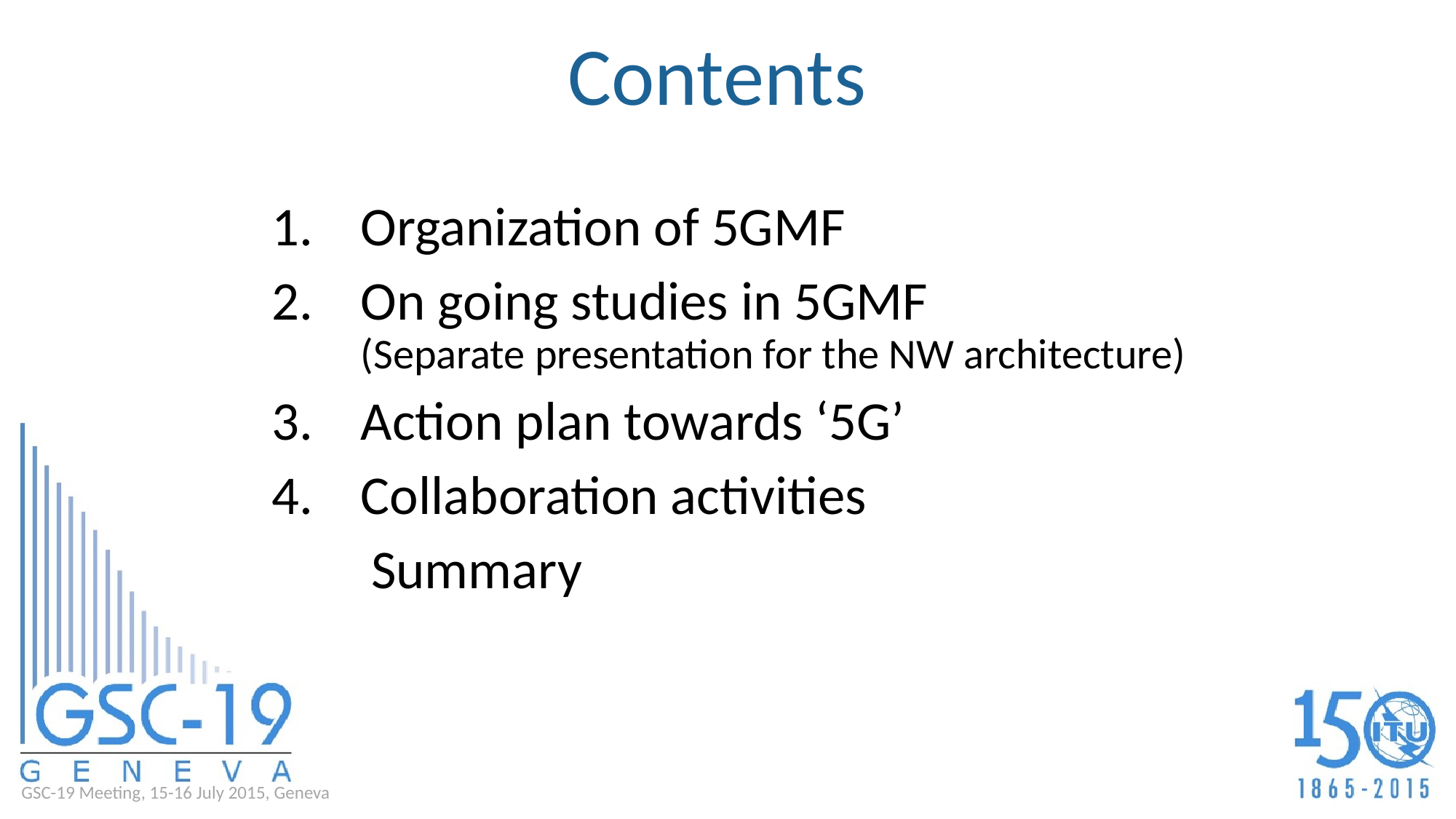

# Contents
Organization of 5GMF
On going studies in 5GMF
(Separate presentation for the NW architecture)
Action plan towards ‘5G’
Collaboration activities
        Summary